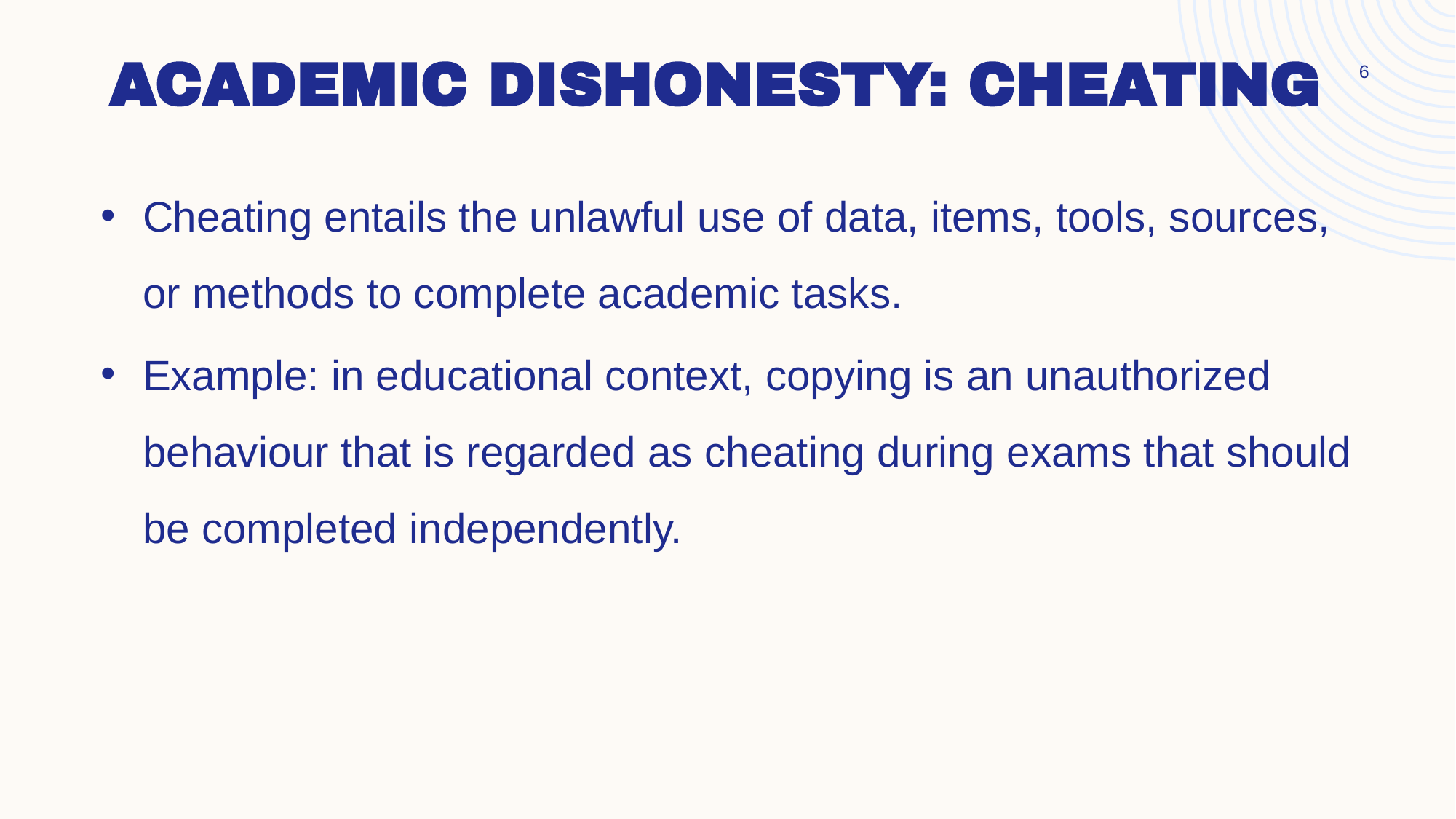

# Academic dishonesty: cheating
6
Cheating entails the unlawful use of data, items, tools, sources, or methods to complete academic tasks.
Example: in educational context, copying is an unauthorized behaviour that is regarded as cheating during exams that should be completed independently.